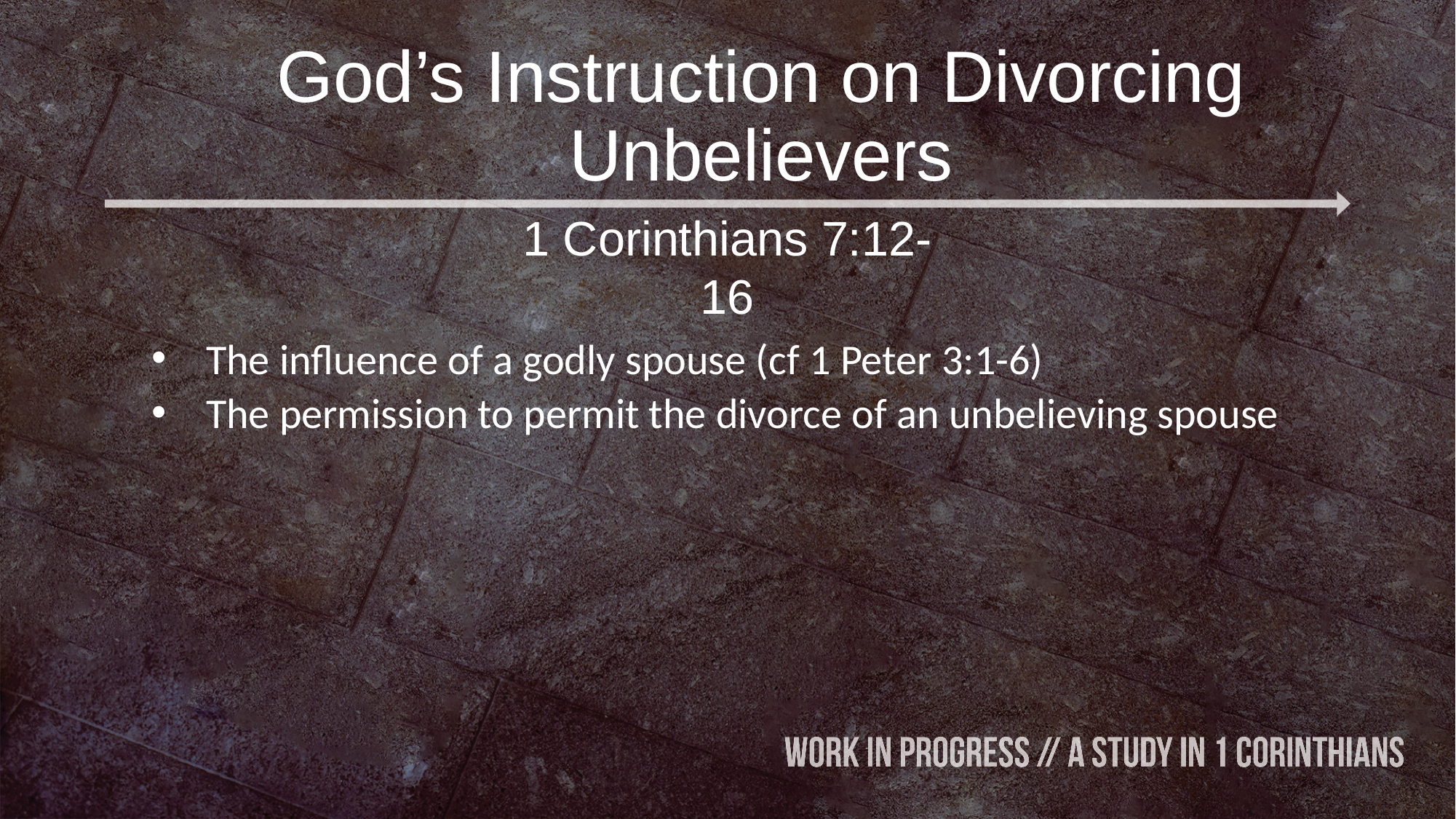

# God’s Instruction on Divorcing Unbelievers
1 Corinthians 7:12-16
The influence of a godly spouse (cf 1 Peter 3:1-6)
The permission to permit the divorce of an unbelieving spouse